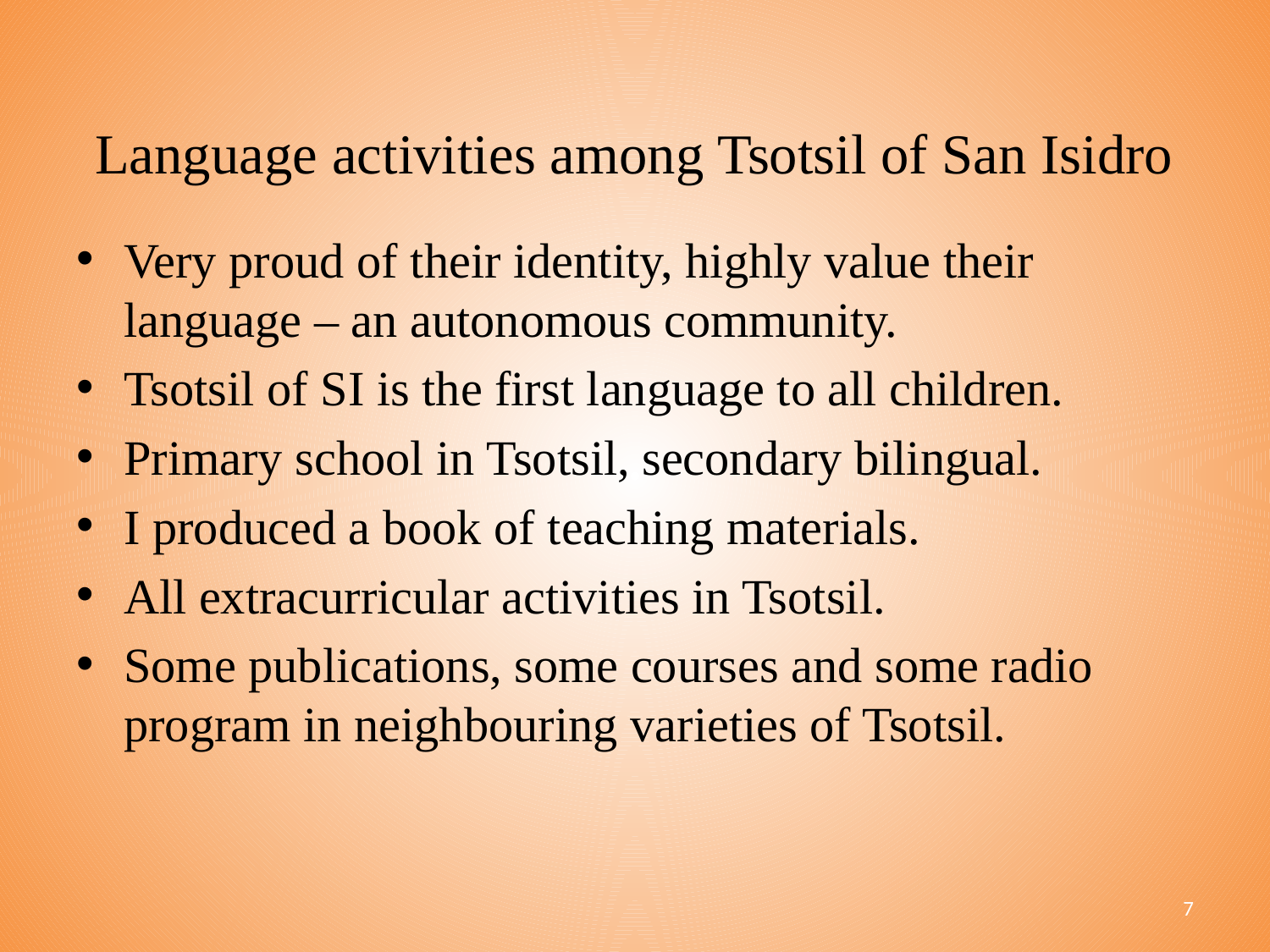

# Language activities among Tsotsil of San Isidro
Very proud of their identity, highly value their language – an autonomous community.
Tsotsil of SI is the first language to all children.
Primary school in Tsotsil, secondary bilingual.
I produced a book of teaching materials.
All extracurricular activities in Tsotsil.
Some publications, some courses and some radio program in neighbouring varieties of Tsotsil.
7